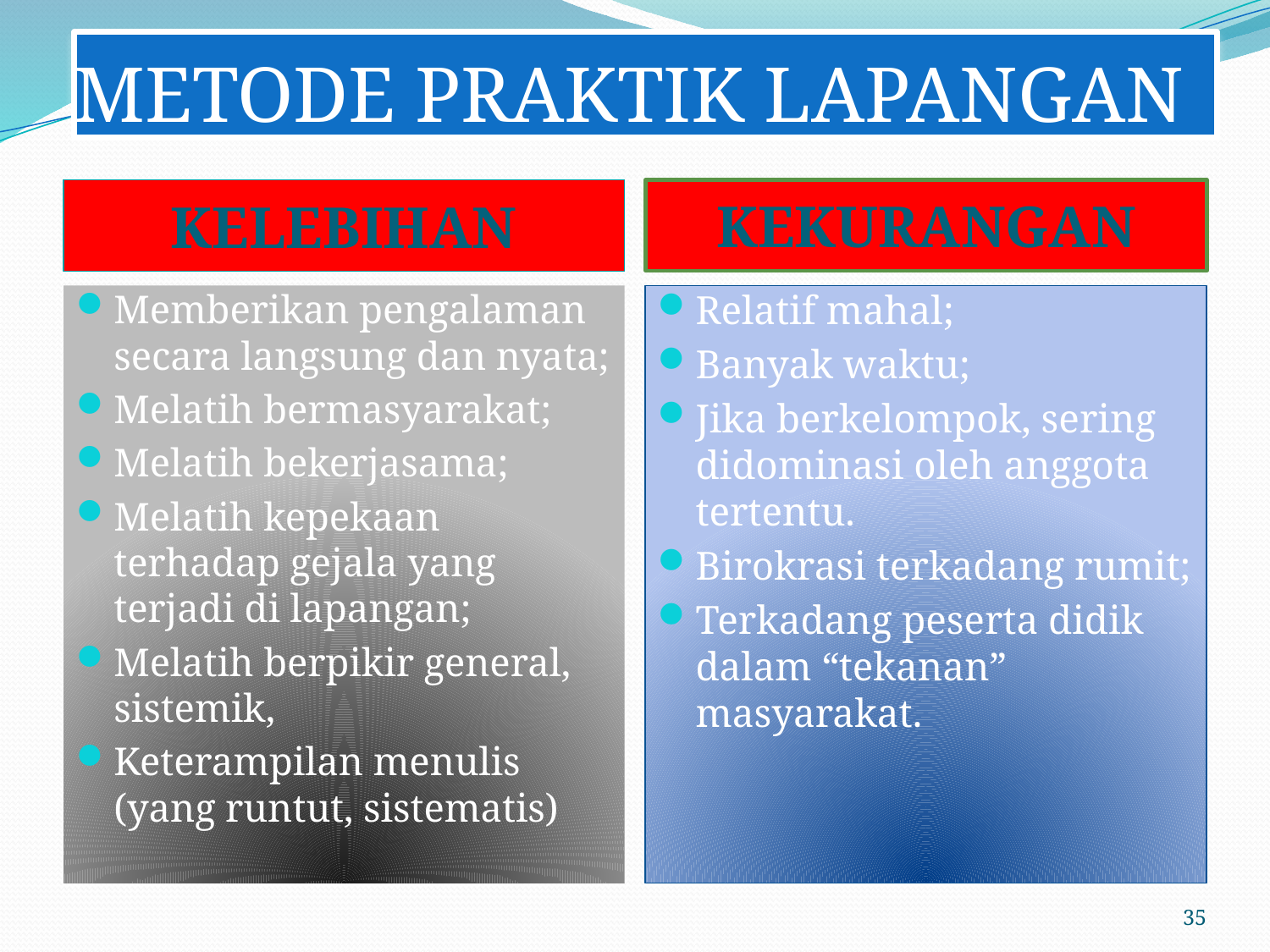

# METODE PRAKTIK LAPANGAN
KELEBIHAN
KEKURANGAN
Memberikan pengalaman secara langsung dan nyata;
Melatih bermasyarakat;
Melatih bekerjasama;
Melatih kepekaan terhadap gejala yang terjadi di lapangan;
Melatih berpikir general, sistemik,
Keterampilan menulis (yang runtut, sistematis)
Relatif mahal;
Banyak waktu;
Jika berkelompok, sering didominasi oleh anggota tertentu.
Birokrasi terkadang rumit;
Terkadang peserta didik dalam “tekanan” masyarakat.
35